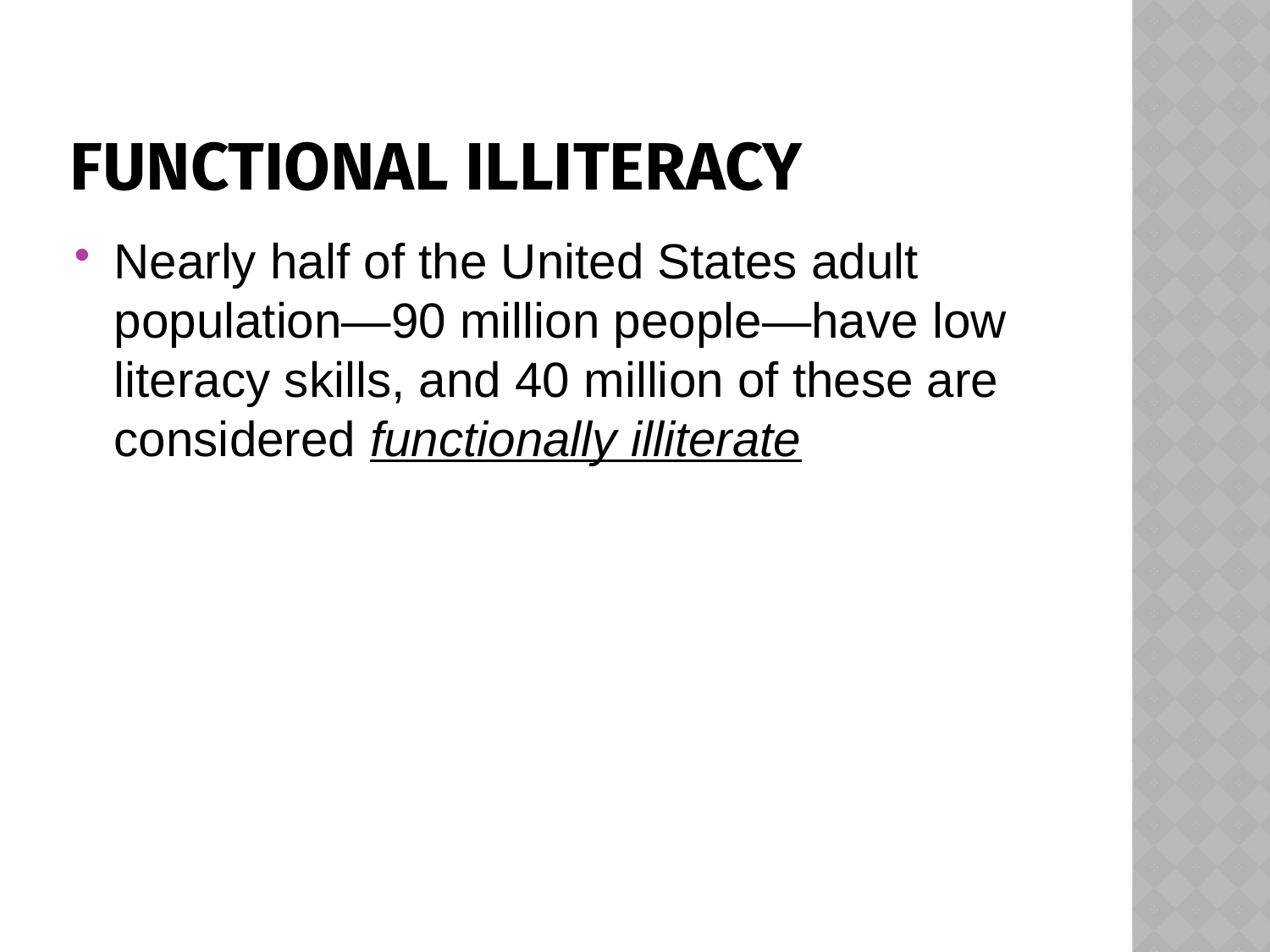

# Functional illiteracy
Nearly half of the United States adult population—90 million people—have low literacy skills, and 40 million of these are considered functionally illiterate